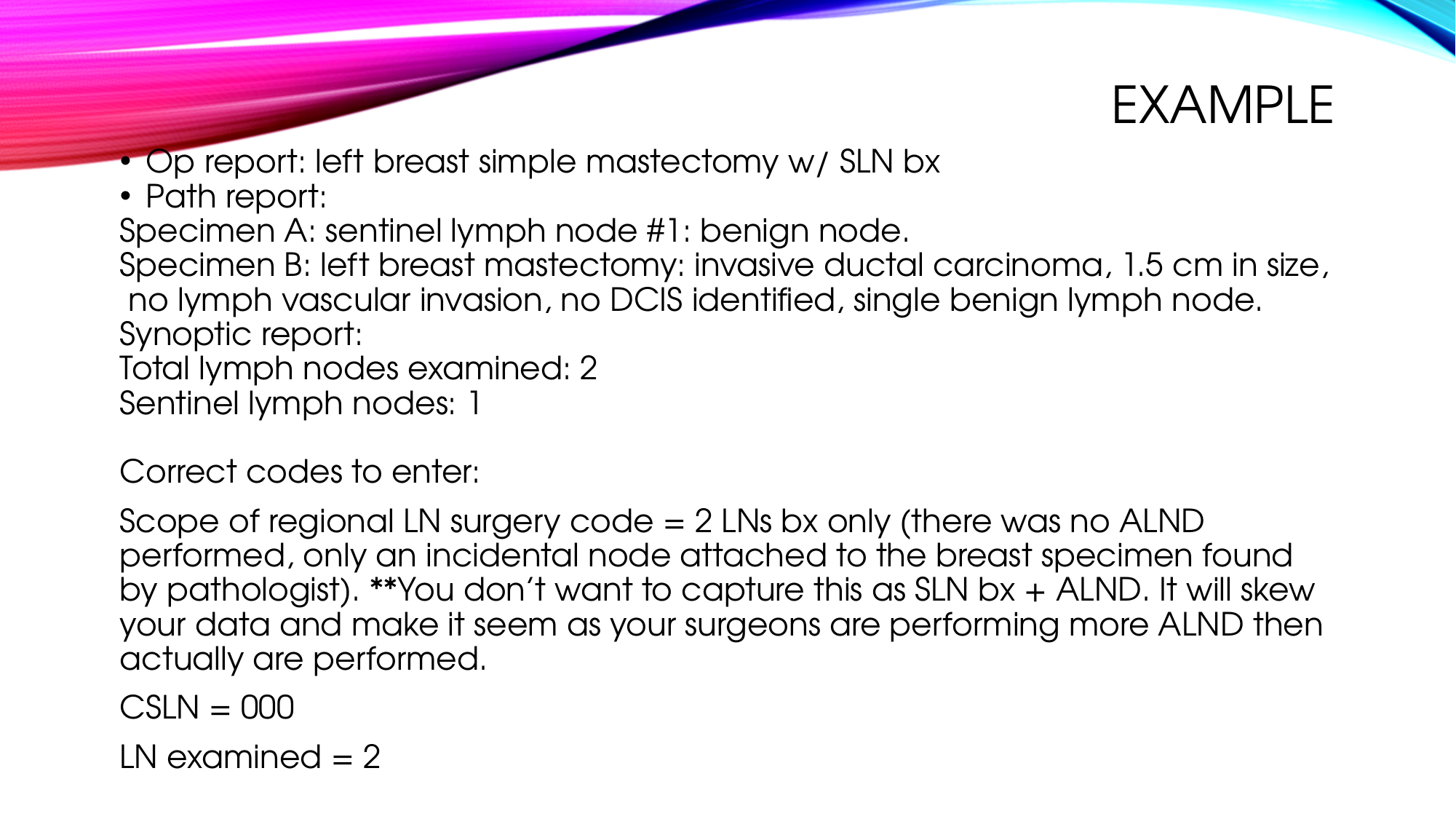

# example
Op report: left breast simple mastectomy w/ SLN bx
Path report:
Specimen A: sentinel lymph node #1: benign node.
Specimen B: left breast mastectomy: invasive ductal carcinoma, 1.5 cm in size,  no lymph vascular invasion, no DCIS identified, single benign lymph node.
Synoptic report:
Total lymph nodes examined: 2
Sentinel lymph nodes: 1

Correct codes to enter:
Scope of regional LN surgery code = 2 LNs bx only (there was no ALND performed, only an incidental node attached to the breast specimen found by pathologist). **You don’t want to capture this as SLN bx + ALND. It will skew your data and make it seem as your surgeons are performing more ALND then actually are performed.
CSLN = 000
LN examined = 2